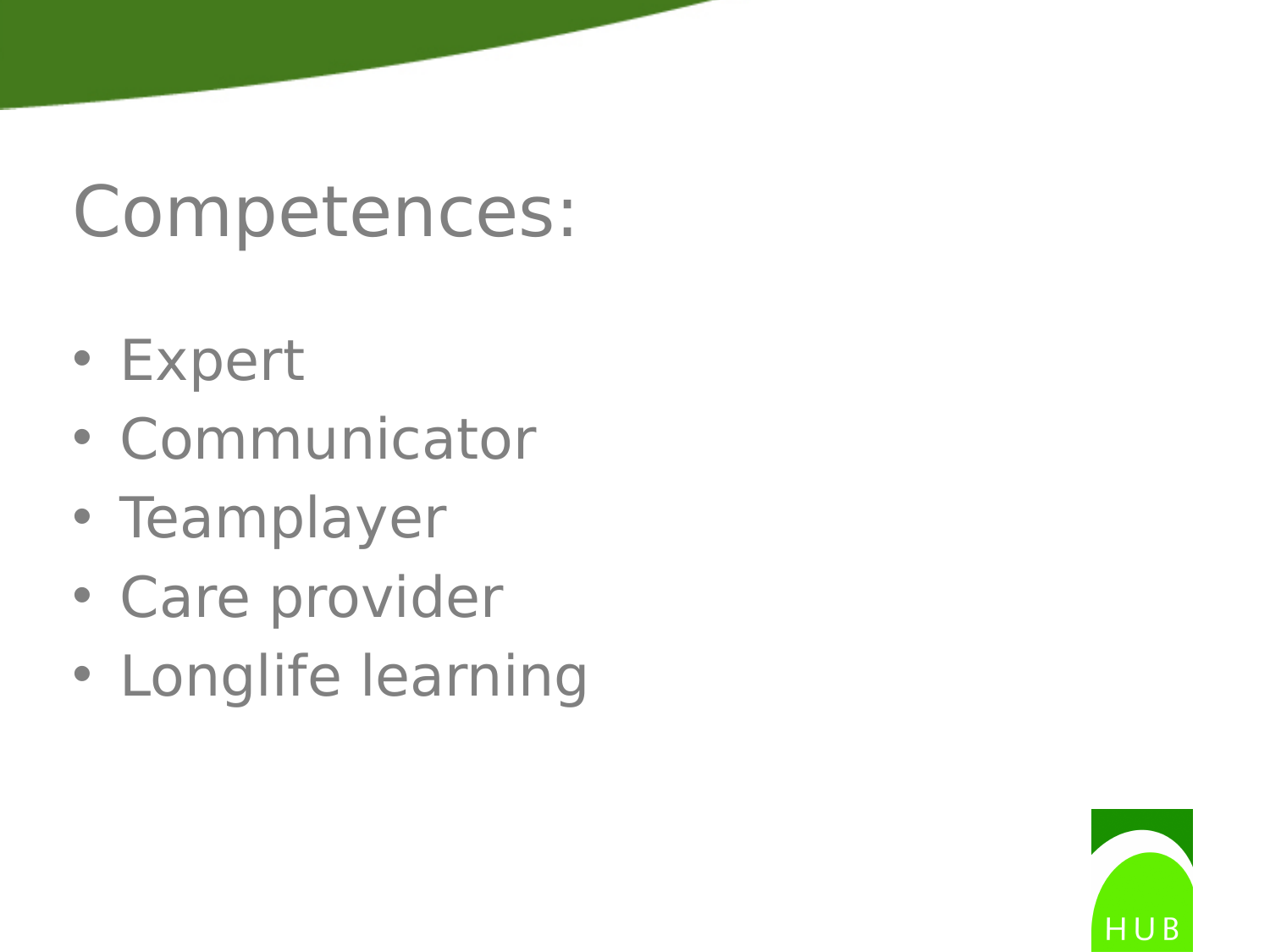

# Competences:
Expert
Communicator
Teamplayer
Care provider
Longlife learning